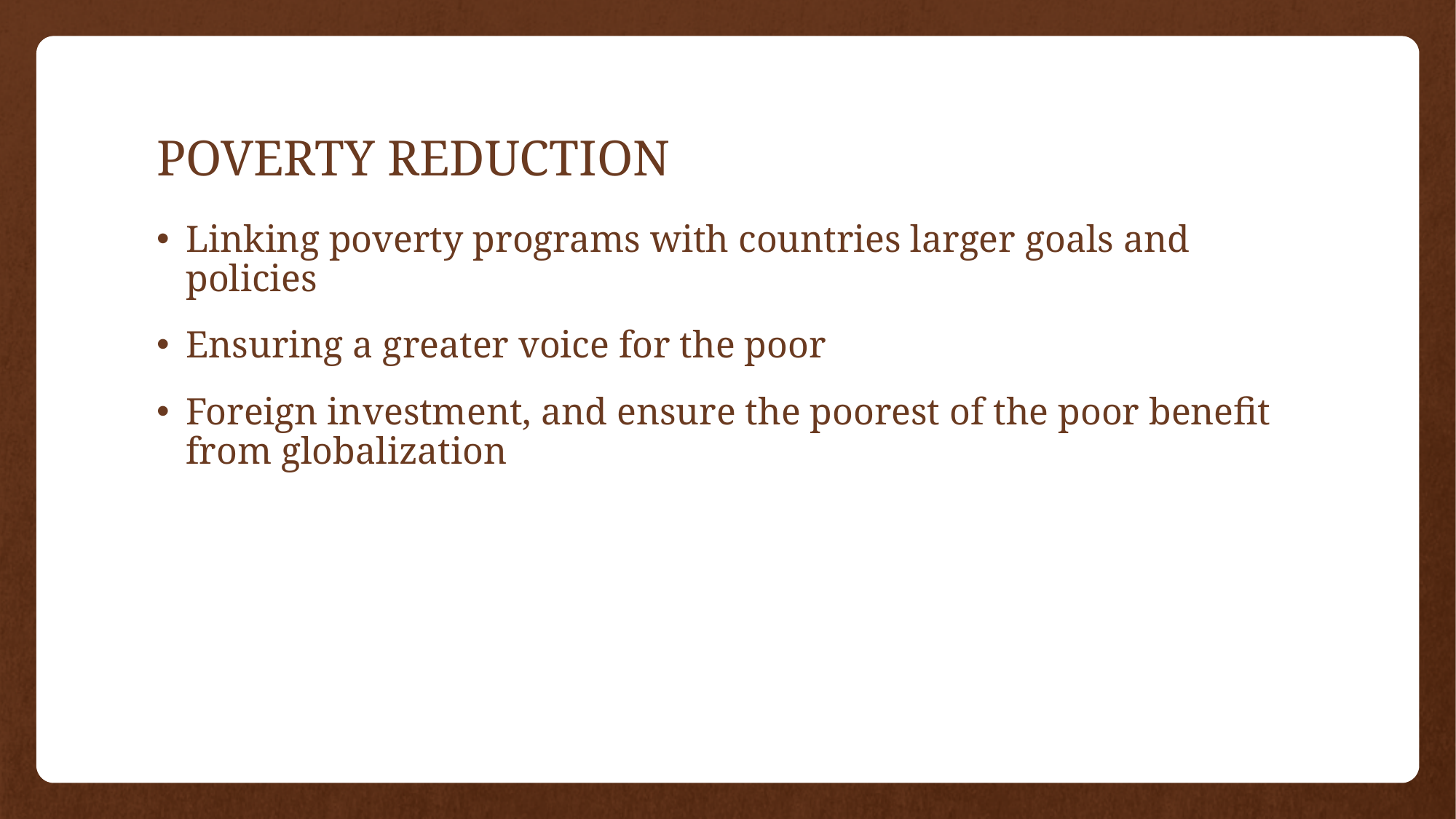

# POVERTY REDUCTION
Linking poverty programs with countries larger goals and policies
Ensuring a greater voice for the poor
Foreign investment, and ensure the poorest of the poor benefit from globalization